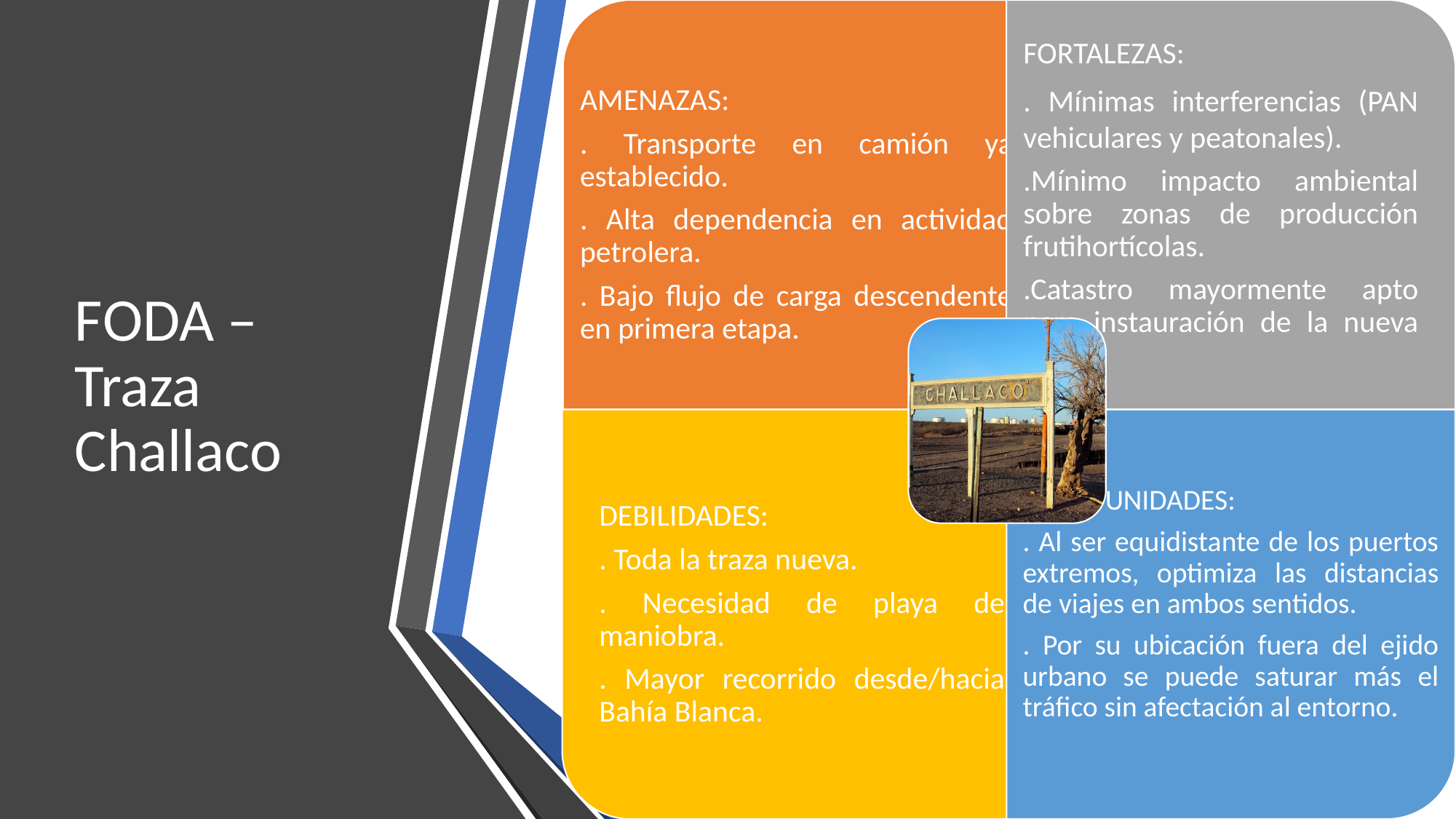

AMENAZAS:
. Transporte en camión ya establecido.
. Alta dependencia en actividad petrolera.
. Bajo flujo de carga descendente en primera etapa.
FORTALEZAS:
. Mínimas interferencias (PAN vehiculares y peatonales).
.Mínimo impacto ambiental sobre zonas de producción frutihortícolas.
.Catastro mayormente apto para instauración de la nueva traza.
DEBILIDADES:
. Toda la traza nueva.
. Necesidad de playa de maniobra.
. Mayor recorrido desde/hacia Bahía Blanca.
OPORTUNIDADES:
. Al ser equidistante de los puertos extremos, optimiza las distancias de viajes en ambos sentidos.
. Por su ubicación fuera del ejido urbano se puede saturar más el tráfico sin afectación al entorno.
a

FODA – Traza Challaco